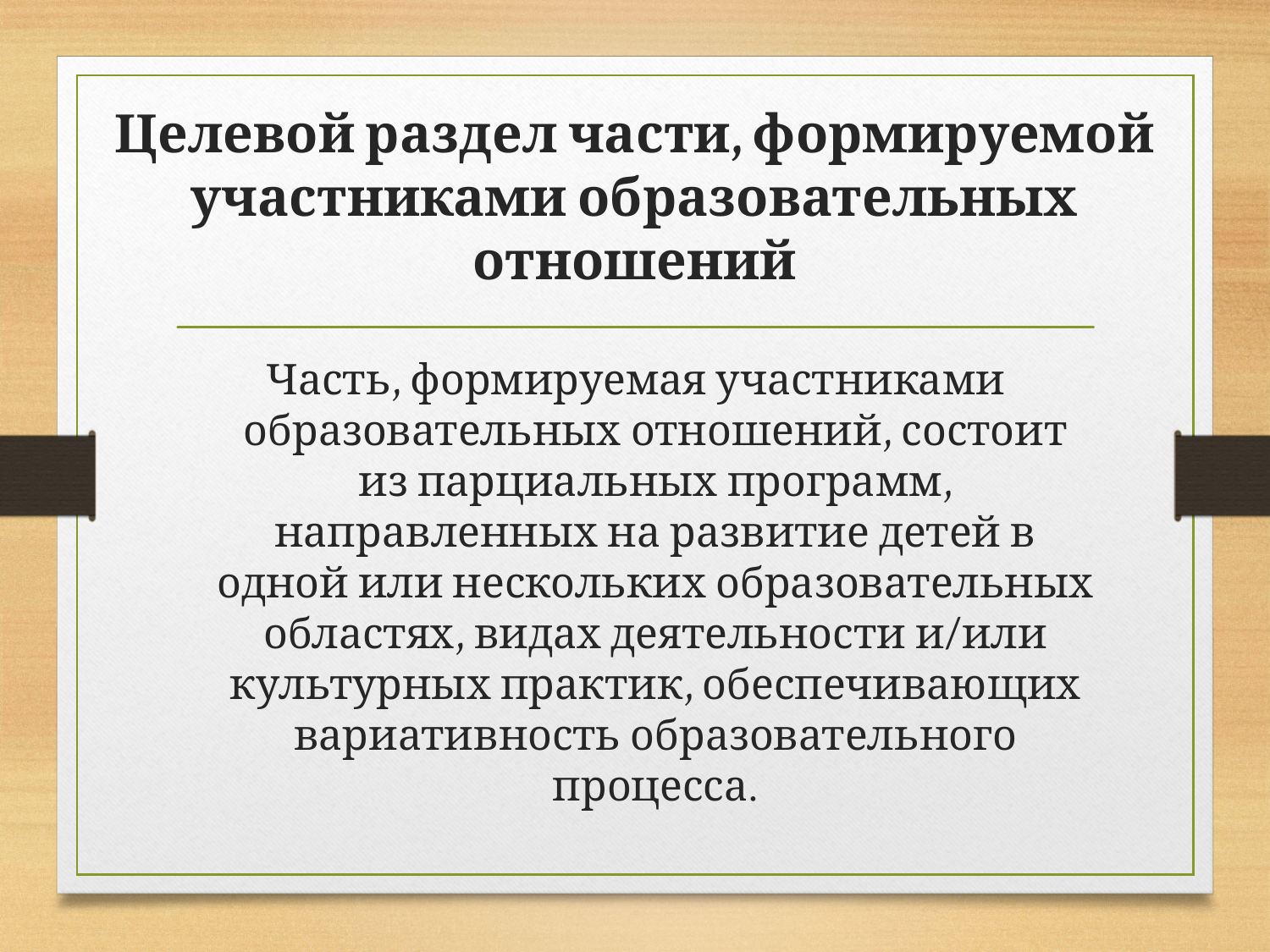

# Целевой раздел части, формируемой участниками образовательных отношений
Часть, формируемая участниками образовательных отношений, состоит из парциальных программ, направленных на развитие детей в одной или нескольких образовательных областях, видах деятельности и/или культурных практик, обеспечивающих вариативность образовательного процесса.